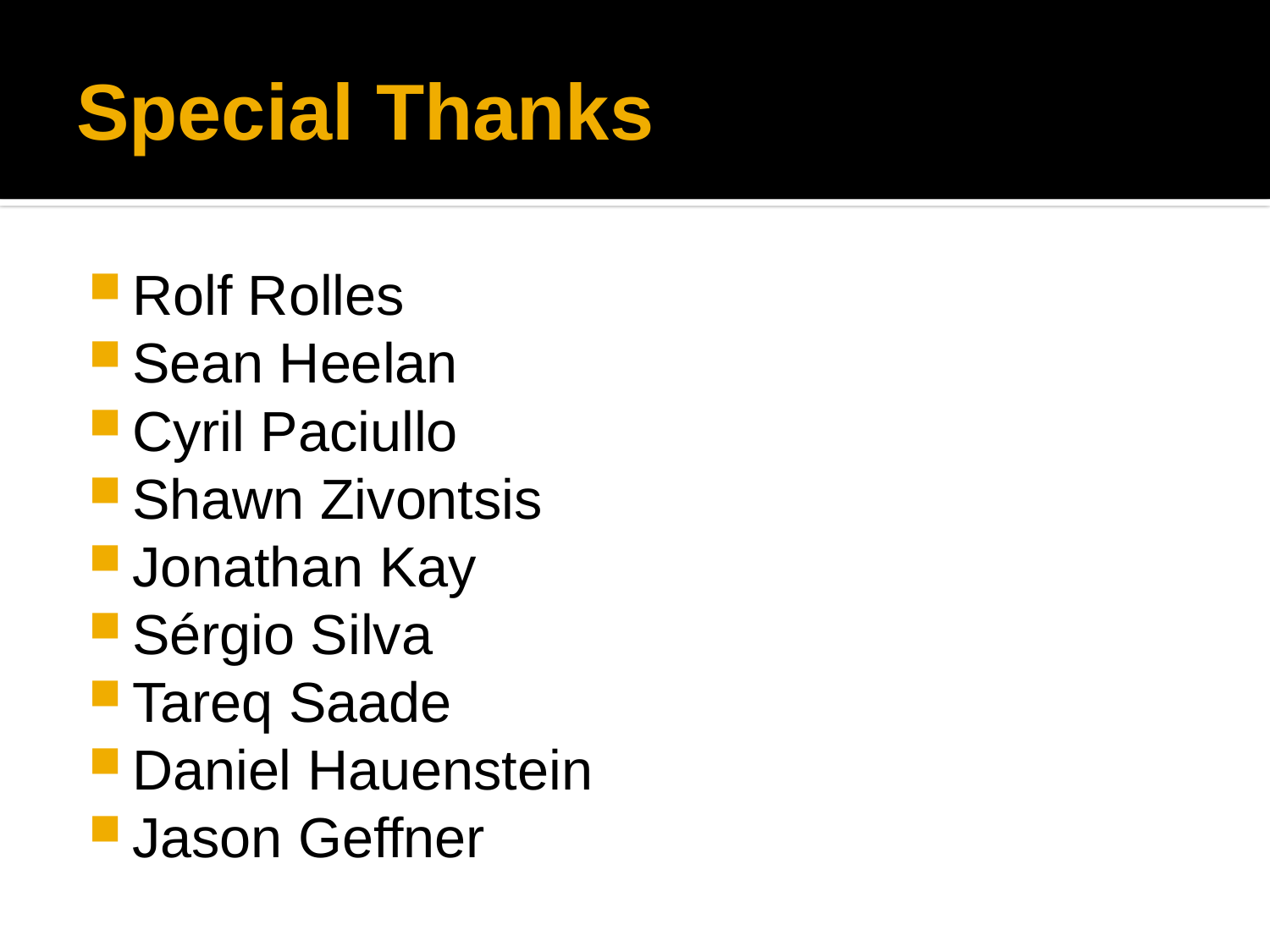

# Special Thanks
Rolf Rolles
Sean Heelan
Cyril Paciullo
Shawn Zivontsis
Jonathan Kay
Sérgio Silva
Tareq Saade
Daniel Hauenstein
Jason Geffner